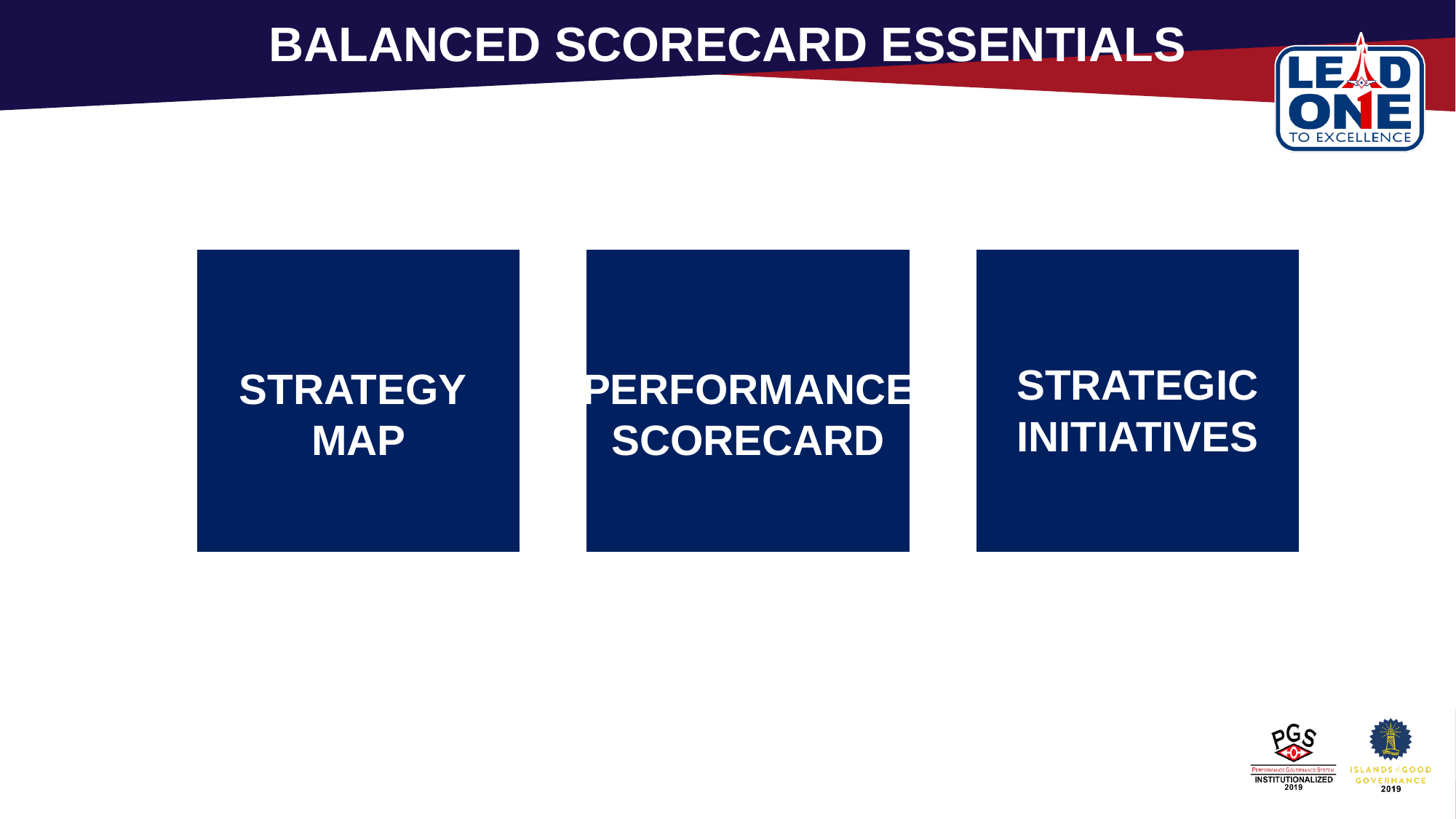

# BALANCED SCORECARD ESSENTIALS

STRATEGIC INITIATIVES
PERFORMANCE SCORECARD
STRATEGY
MAP